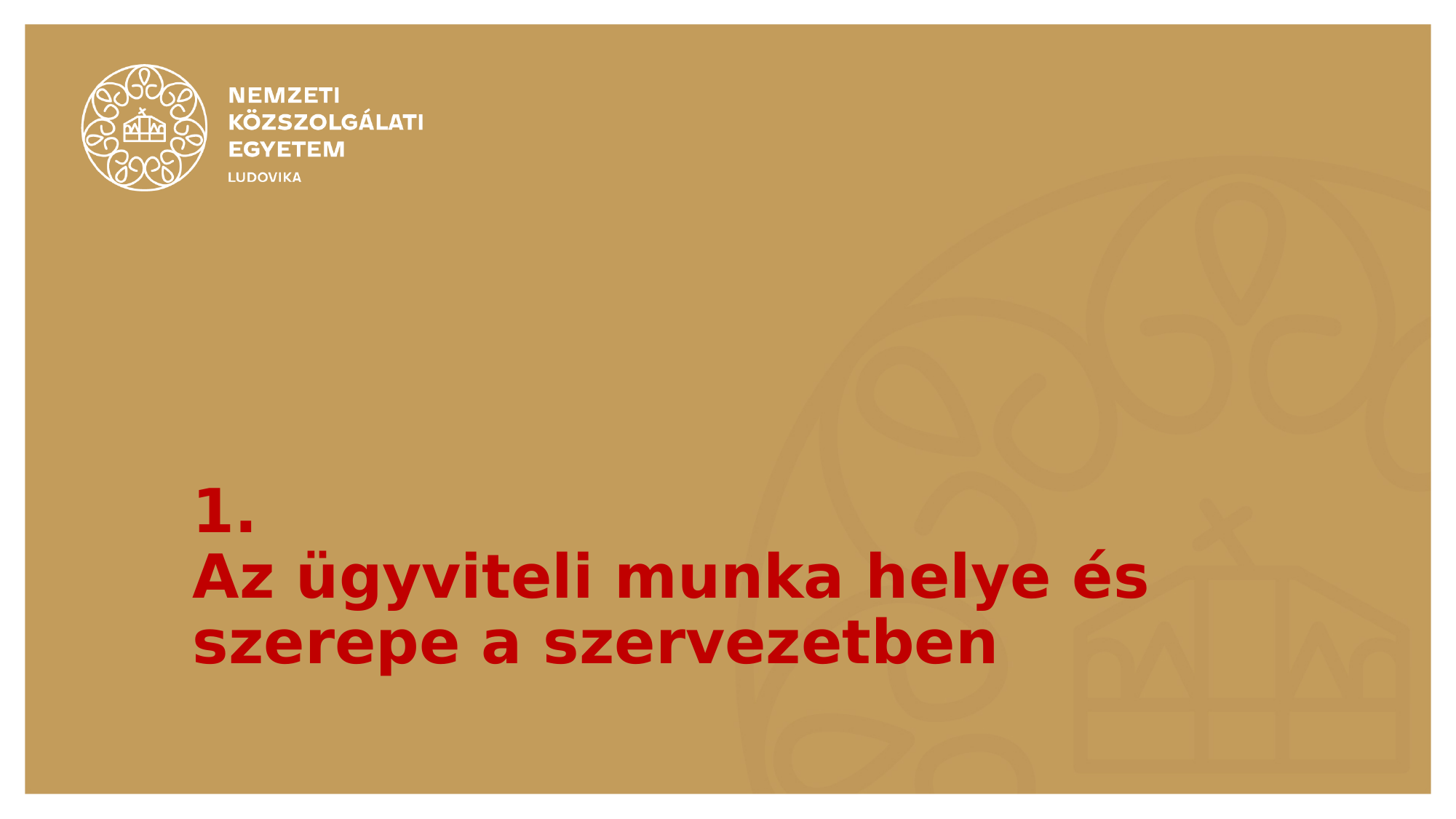

# 1. Az ügyviteli munka helye és szerepe a szervezetben